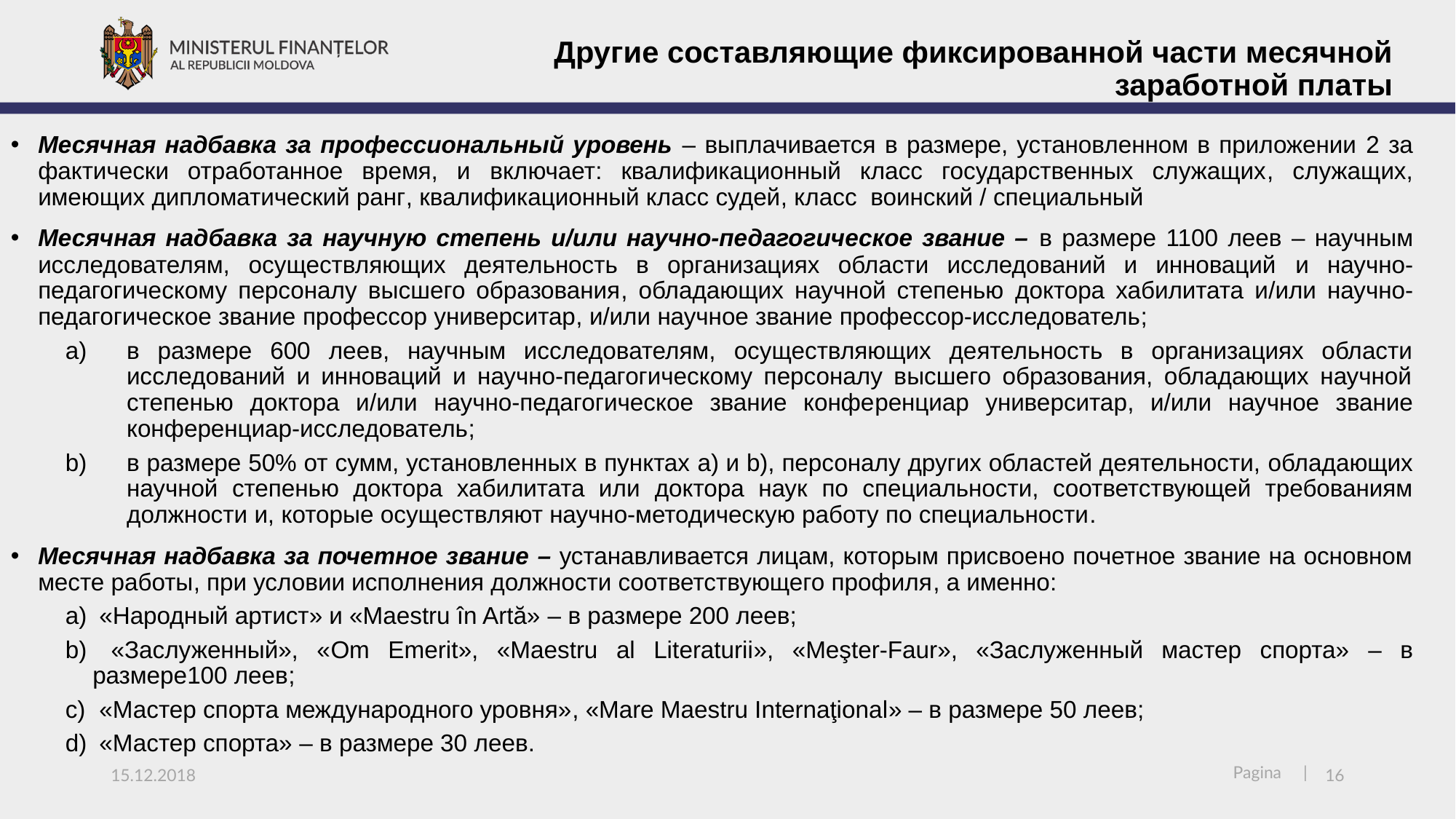

Другие составляющие фиксированной части месячной заработной платы
Месячная надбавка за профессиональный уровень – выплачивается в размере, установленном в приложении 2 за фактически отработанное время, и включает: квалификационный класс государственных служащих, служащих, имеющих дипломатический ранг, квалификационный класс судей, класс  воинский / специальный
Месячная надбавка за научную степень и/или научно-педагогическое звание – в размере 1100 леев – научным исследователям, осуществляющих деятельность в организациях области исследований и инноваций и научно-педагогическому персоналу высшего образования, обладающих научной степенью доктора хабилитата и/или научно-педагогическое звание профессор университар, и/или научное звание профессор-исследователь;
в размере 600 леев, научным исследователям, осуществляющих деятельность в организациях области исследований и инноваций и научно-педагогическому персоналу высшего образования, обладающих научной степенью доктора и/или научно-педагогическое звание конфе­ренциар университар, и/или научное звание конференциар-исследователь;
в размере 50% от сумм, установленных в пунктах a) и b), персоналу других областей деятельности, обладающих научной степенью доктора хабилитата или доктора наук по специальности, соответствующей требованиям должности и, которые осуществляют научно-методическую работу по специальности.
Месячная надбавка за почетное звание – устанавливается лицам, которым присвоено почетное звание на основном месте работы, при условии исполнения должности соответствующего профиля, а именно:
 «Народный артист» и «Maestru în Artă» – в размере 200 леев;
 «Заслуженный», «Om Emerit», «Maestru al Literaturii», «Meşter-Faur», «Заслуженный мастер спорта» – в размере100 леев;
 «Мастер спорта международного уровня», «Mare Maestru Internaţional» – в размере 50 леев;
 «Мастер спорта» – в размере 30 леев.

15.12.2018
16